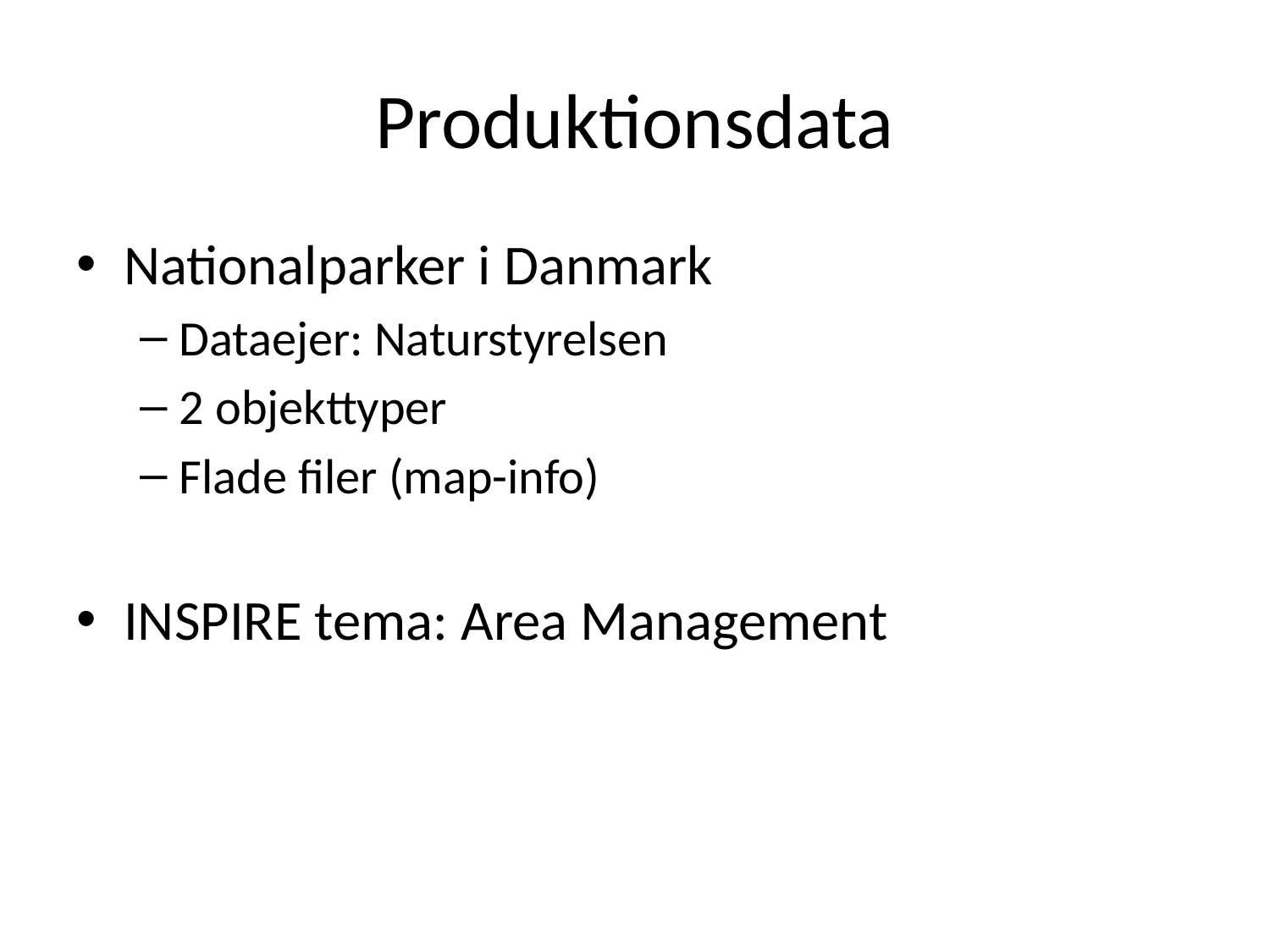

# Produktionsdata
Nationalparker i Danmark
Dataejer: Naturstyrelsen
2 objekttyper
Flade filer (map-info)

INSPIRE tema: Area Management